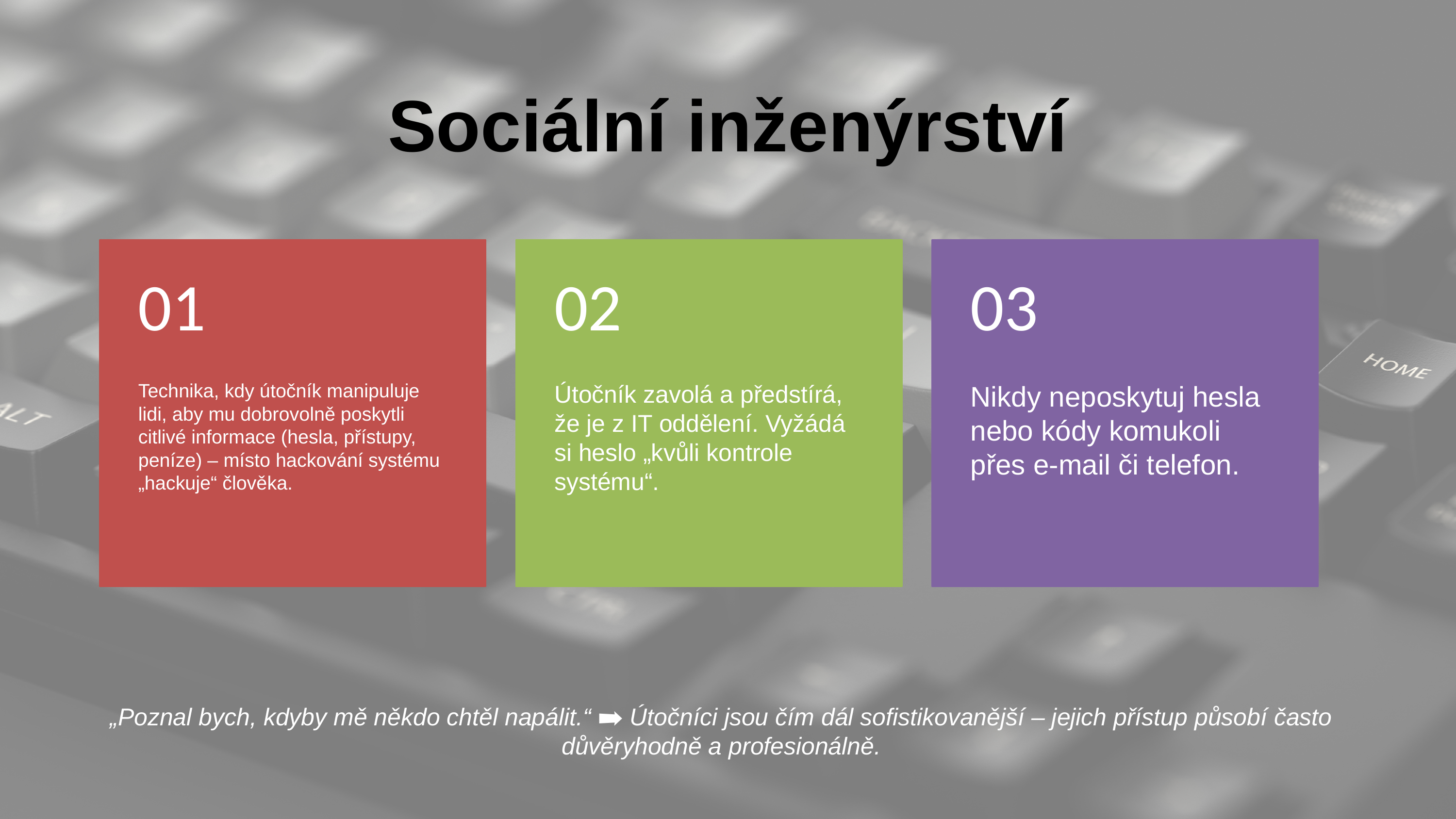

# Sociální inženýrství
Technika, kdy útočník manipuluje lidi, aby mu dobrovolně poskytli citlivé informace (hesla, přístupy, peníze) – místo hackování systému „hackuje“ člověka.
01
Útočník zavolá a předstírá, že je z IT oddělení. Vyžádá si heslo „kvůli kontrole systému“.
02
Nikdy neposkytuj hesla nebo kódy komukoli přes e-mail či telefon.
03
„Poznal bych, kdyby mě někdo chtěl napálit.“ ➡ Útočníci jsou čím dál sofistikovanější – jejich přístup působí často důvěryhodně a profesionálně.